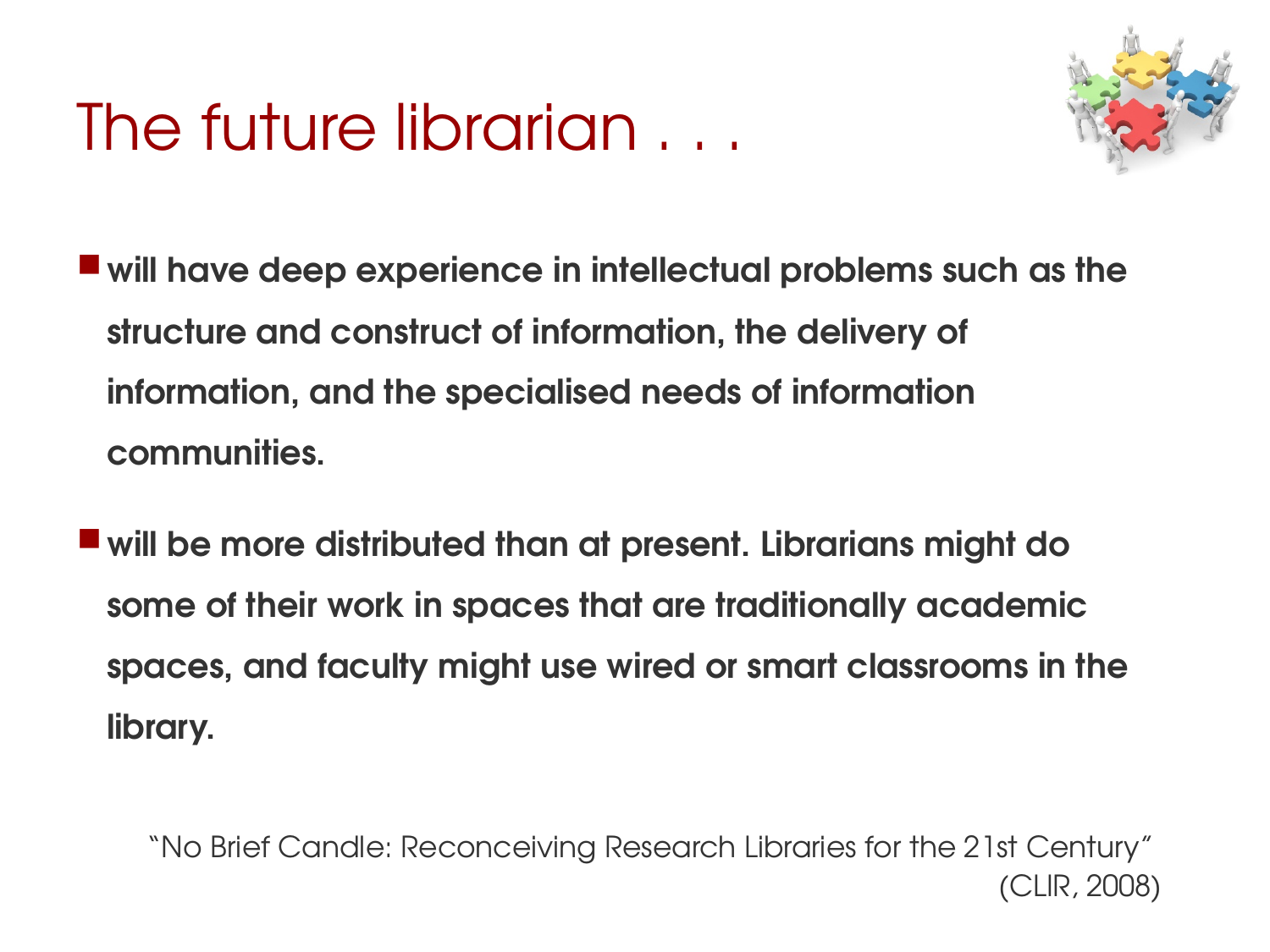

# The future librarian . . .
will have deep experience in intellectual problems such as the structure and construct of information, the delivery of information, and the specialised needs of information communities.
will be more distributed than at present. Librarians might do some of their work in spaces that are traditionally academic spaces, and faculty might use wired or smart classrooms in the library.

“No Brief Candle: Reconceiving Research Libraries for the 21st Century”
(CLIR, 2008)